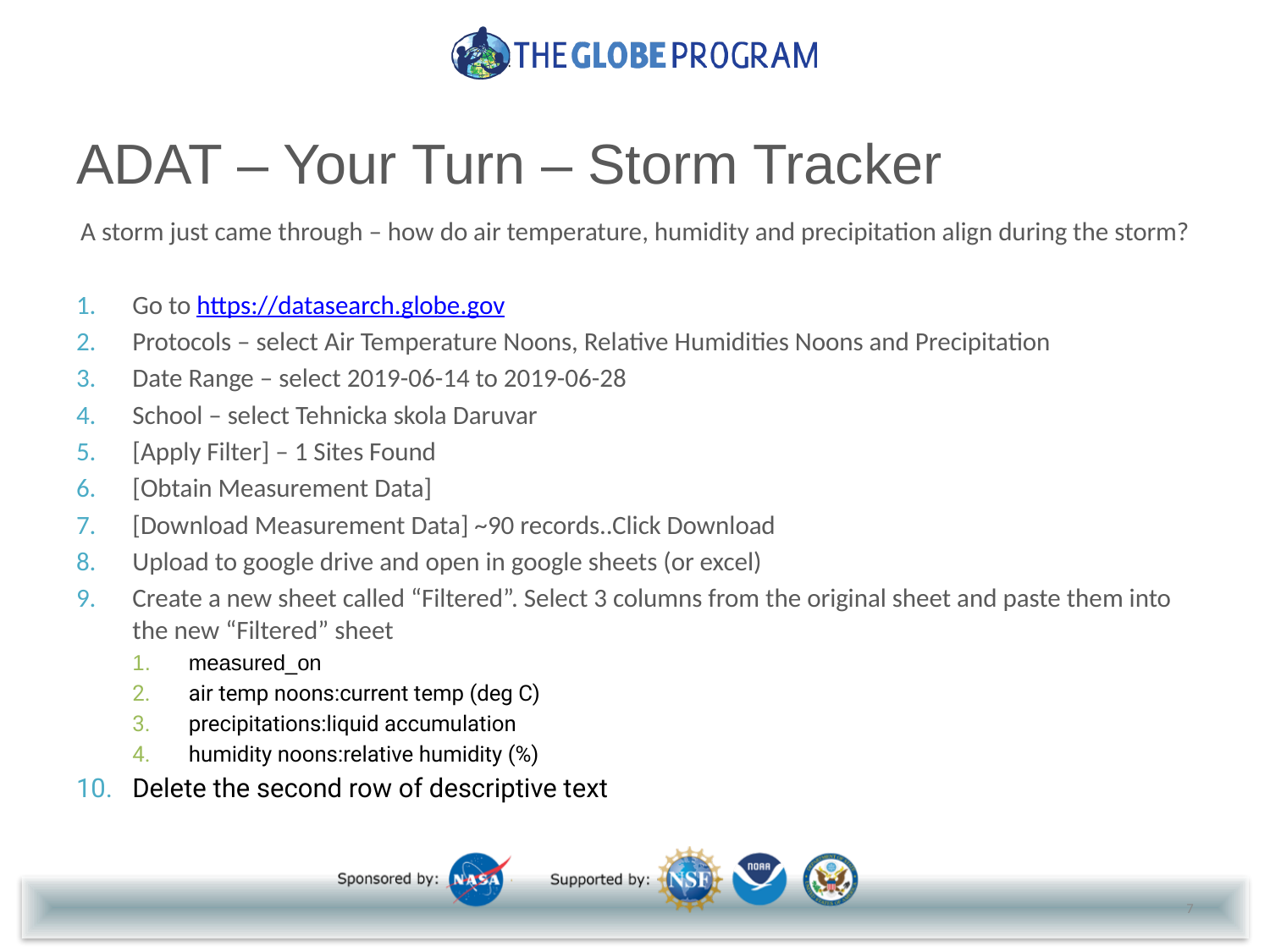

# ADAT – Your Turn – Storm Tracker
A storm just came through – how do air temperature, humidity and precipitation align during the storm?

Go to https://datasearch.globe.gov
Protocols – select Air Temperature Noons, Relative Humidities Noons and Precipitation
Date Range – select 2019-06-14 to 2019-06-28
School – select Tehnicka skola Daruvar
[Apply Filter] – 1 Sites Found
[Obtain Measurement Data]
[Download Measurement Data] ~90 records..Click Download
Upload to google drive and open in google sheets (or excel)
Create a new sheet called “Filtered”. Select 3 columns from the original sheet and paste them into the new “Filtered” sheet
measured_on
air temp noons:current temp (deg C)
precipitations:liquid accumulation
humidity noons:relative humidity (%)
Delete the second row of descriptive text
7